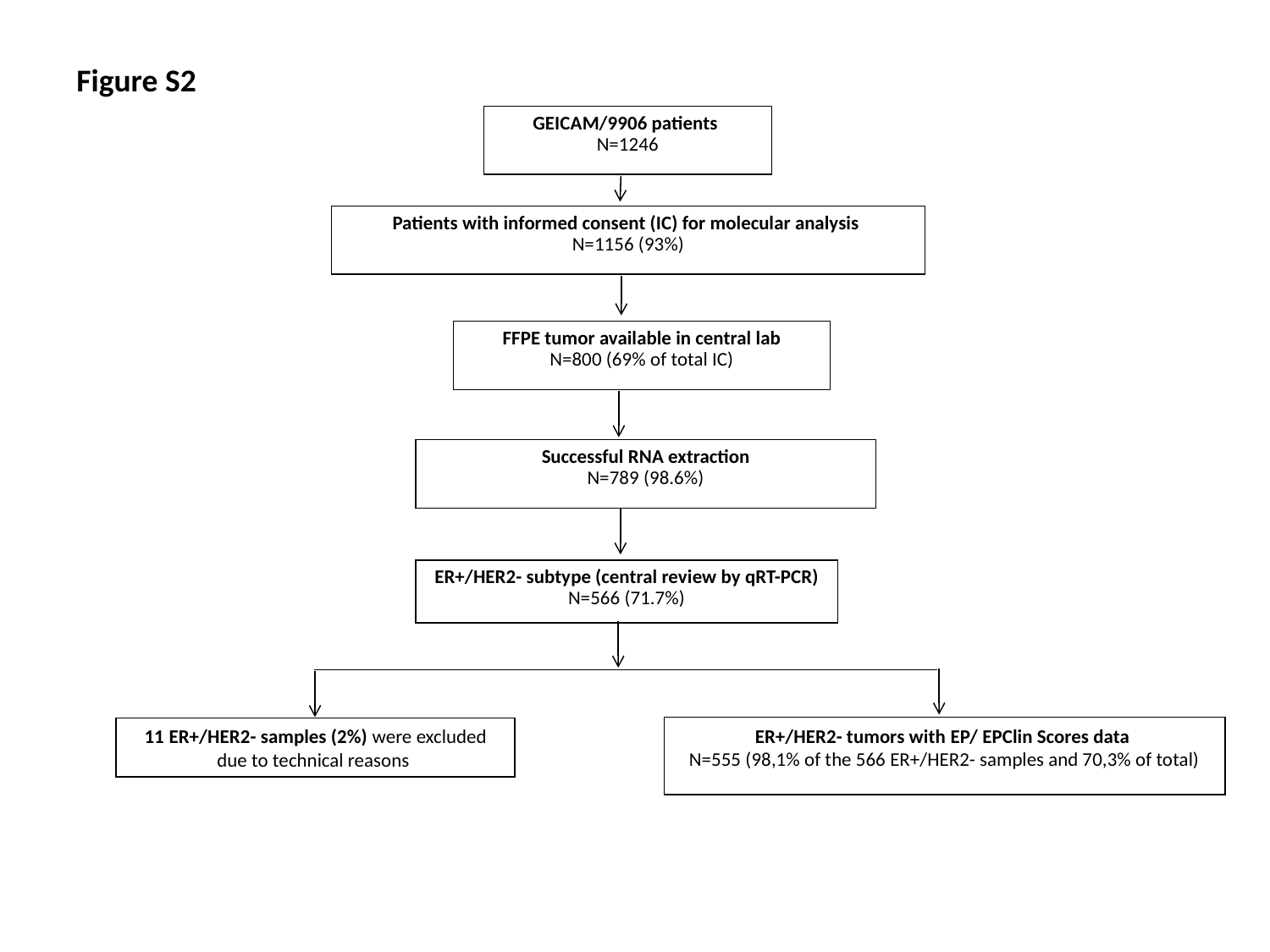

Figure S2
GEICAM/9906 patients
N=1246

Patients with informed consent (IC) for molecular analysis
N=1156 (93%)

FFPE tumor available in central lab
N=800 (69% of total IC)

Successful RNA extraction
N=789 (98.6%)

ER+/HER2- subtype (central review by qRT-PCR)
N=566 (71.7%)
ER+/HER2- tumors with EP/ EPClin Scores data
N=555 (98,1% of the 566 ER+/HER2- samples and 70,3% of total)
11 ER+/HER2- samples (2%) were excluded due to technical reasons